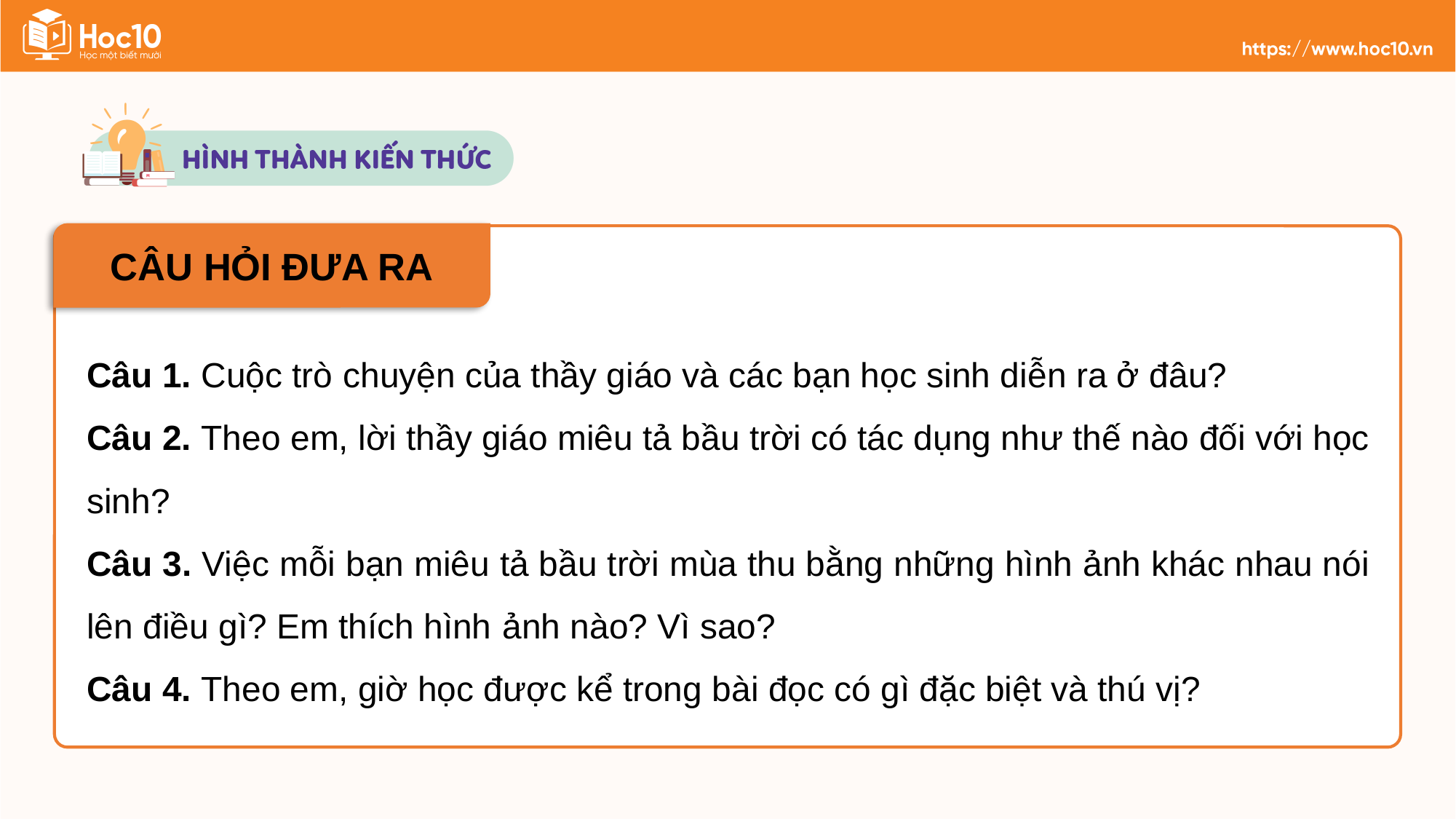

CÂU HỎI ĐƯA RA

Câu 1. Cuộc trò chuyện của thầy giáo và các bạn học sinh diễn ra ở đâu?
Câu 2. Theo em, lời thầy giáo miêu tả bầu trời có tác dụng như thế nào đối với học sinh?
Câu 3. Việc mỗi bạn miêu tả bầu trời mùa thu bằng những hình ảnh khác nhau nói lên điều gì? Em thích hình ảnh nào? Vì sao?
Câu 4. Theo em, giờ học được kể trong bài đọc có gì đặc biệt và thú vị?